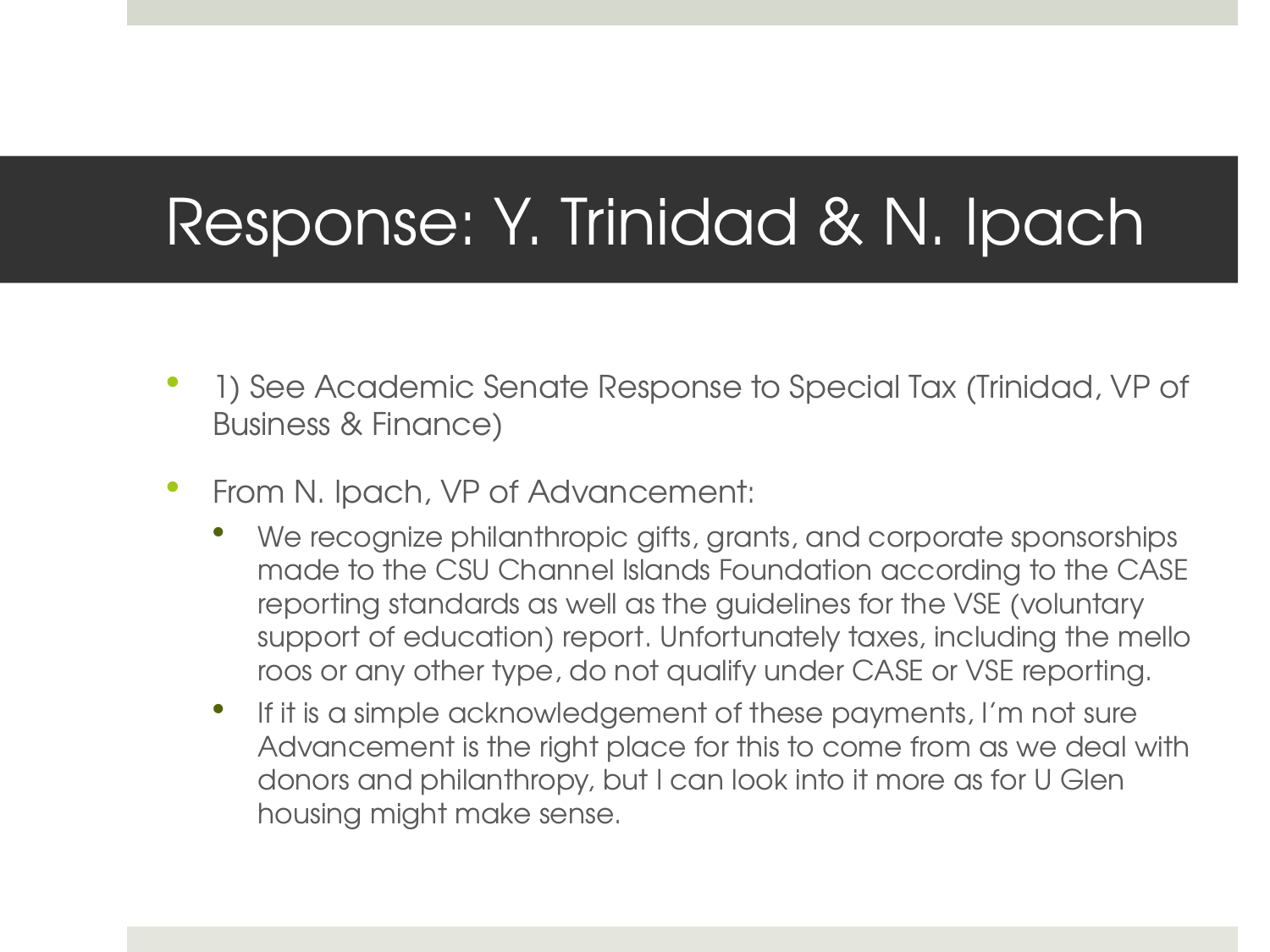

# Response: Y. Trinidad & N. Ipach
1) See Academic Senate Response to Special Tax (Trinidad, VP of Business & Finance)
From N. Ipach, VP of Advancement:
We recognize philanthropic gifts, grants, and corporate sponsorships made to the CSU Channel Islands Foundation according to the CASE reporting standards as well as the guidelines for the VSE (voluntary support of education) report. Unfortunately taxes, including the mello roos or any other type, do not qualify under CASE or VSE reporting.
If it is a simple acknowledgement of these payments, I’m not sure Advancement is the right place for this to come from as we deal with donors and philanthropy, but I can look into it more as for U Glen housing might make sense.